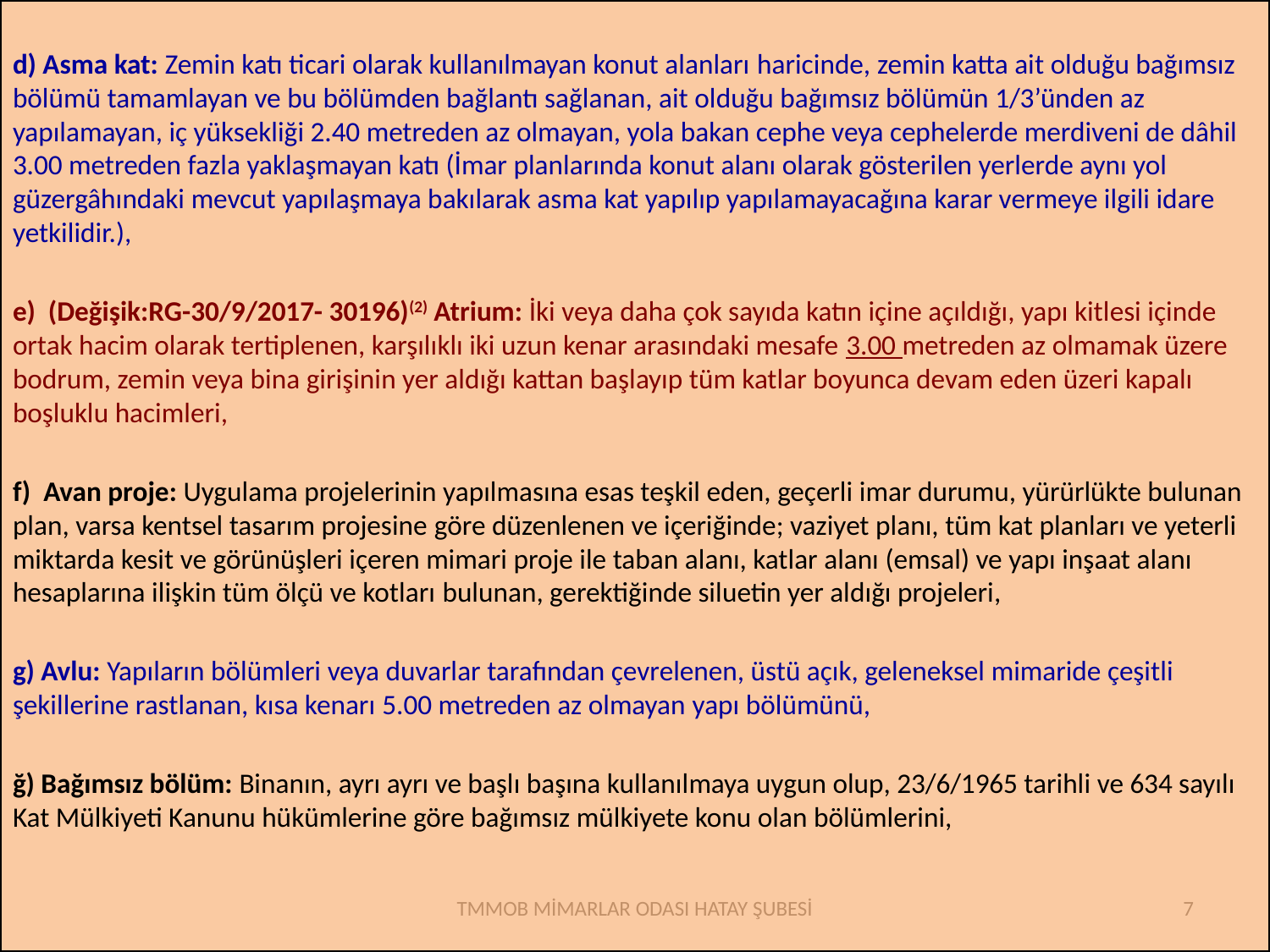

d) Asma kat: Zemin katı ticari olarak kullanılmayan konut alanları haricinde, zemin katta ait olduğu bağımsız bölümü tamamlayan ve bu bölümden bağlantı sağlanan, ait olduğu bağımsız bölümün 1/3’ünden az yapılamayan, iç yüksekliği 2.40 metreden az olmayan, yola bakan cephe veya cephelerde merdiveni de dâhil 3.00 metreden fazla yaklaşmayan katı (İmar planlarında konut alanı olarak gösterilen yerlerde aynı yol güzergâhındaki mevcut yapılaşmaya bakılarak asma kat yapılıp yapılamayacağına karar vermeye ilgili idare yetkilidir.),

e)  (Değişik:RG-30/9/2017- 30196)(2) Atrium: İki veya daha çok sayıda katın içine açıldığı, yapı kitlesi içinde ortak hacim olarak tertiplenen, karşılıklı iki uzun kenar arasındaki mesafe 3.00 metreden az olmamak üzere bodrum, zemin veya bina girişinin yer aldığı kattan başlayıp tüm katlar boyunca devam eden üzeri kapalı boşluklu hacimleri,

f)  Avan proje: Uygulama projelerinin yapılmasına esas teşkil eden, geçerli imar durumu, yürürlükte bulunan plan, varsa kentsel tasarım projesine göre düzenlenen ve içeriğinde; vaziyet planı, tüm kat planları ve yeterli miktarda kesit ve görünüşleri içeren mimari proje ile taban alanı, katlar alanı (emsal) ve yapı inşaat alanı hesaplarına ilişkin tüm ölçü ve kotları bulunan, gerektiğinde siluetin yer aldığı projeleri,

g) Avlu: Yapıların bölümleri veya duvarlar tarafından çevrelenen, üstü açık, geleneksel mimaride çeşitli şekillerine rastlanan, kısa kenarı 5.00 metreden az olmayan yapı bölümünü,

ğ) Bağımsız bölüm: Binanın, ayrı ayrı ve başlı başına kullanılmaya uygun olup, 23/6/1965 tarihli ve 634 sayılı Kat Mülkiyeti Kanunu hükümlerine göre bağımsız mülkiyete konu olan bölümlerini,
TMMOB MİMARLAR ODASI HATAY ŞUBESİ
7